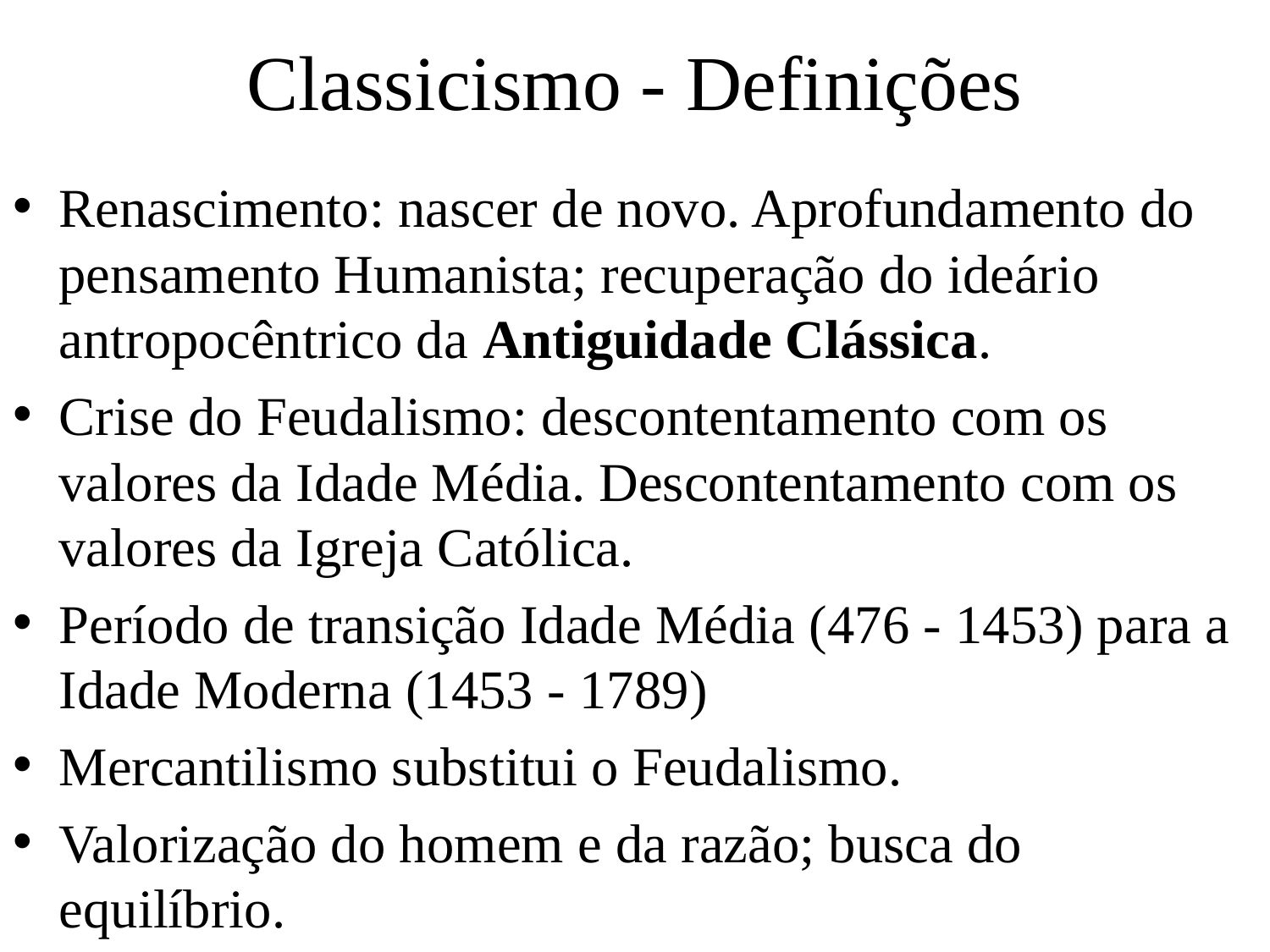

# Classicismo - Definições
Renascimento: nascer de novo. Aprofundamento do pensamento Humanista; recuperação do ideário antropocêntrico da Antiguidade Clássica.
Crise do Feudalismo: descontentamento com os valores da Idade Média. Descontentamento com os valores da Igreja Católica.
Período de transição Idade Média (476 - 1453) para a Idade Moderna (1453 - 1789)
Mercantilismo substitui o Feudalismo.
Valorização do homem e da razão; busca do equilíbrio.